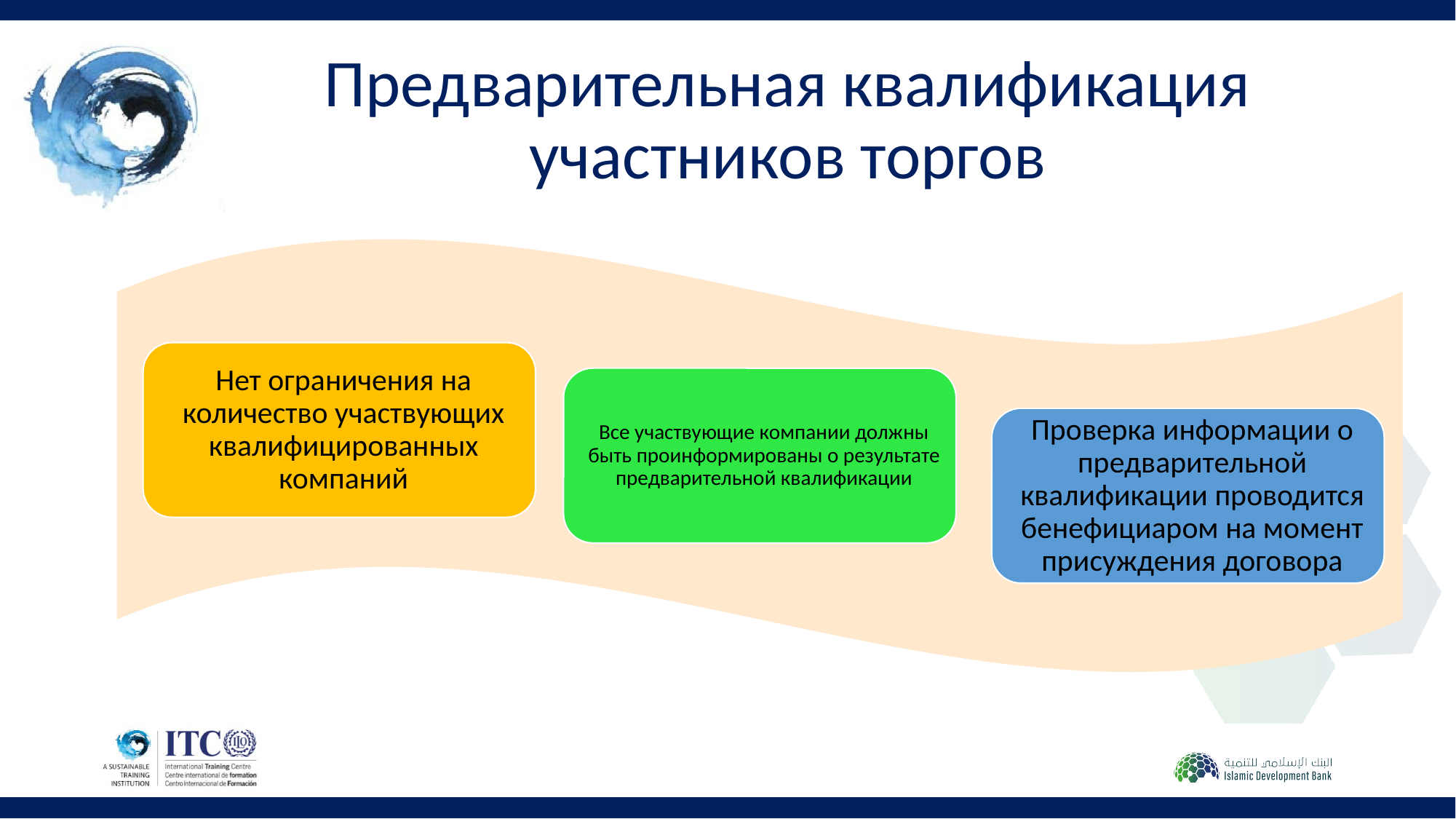

# Предварительная квалификация участников торгов
Нет ограничения на количество участвующих квалифицированных компаний
Все участвующие компании должны быть проинформированы о результате предварительной квалификации
Проверка информации о предварительной квалификации проводится бенефициаром на момент присуждения договора